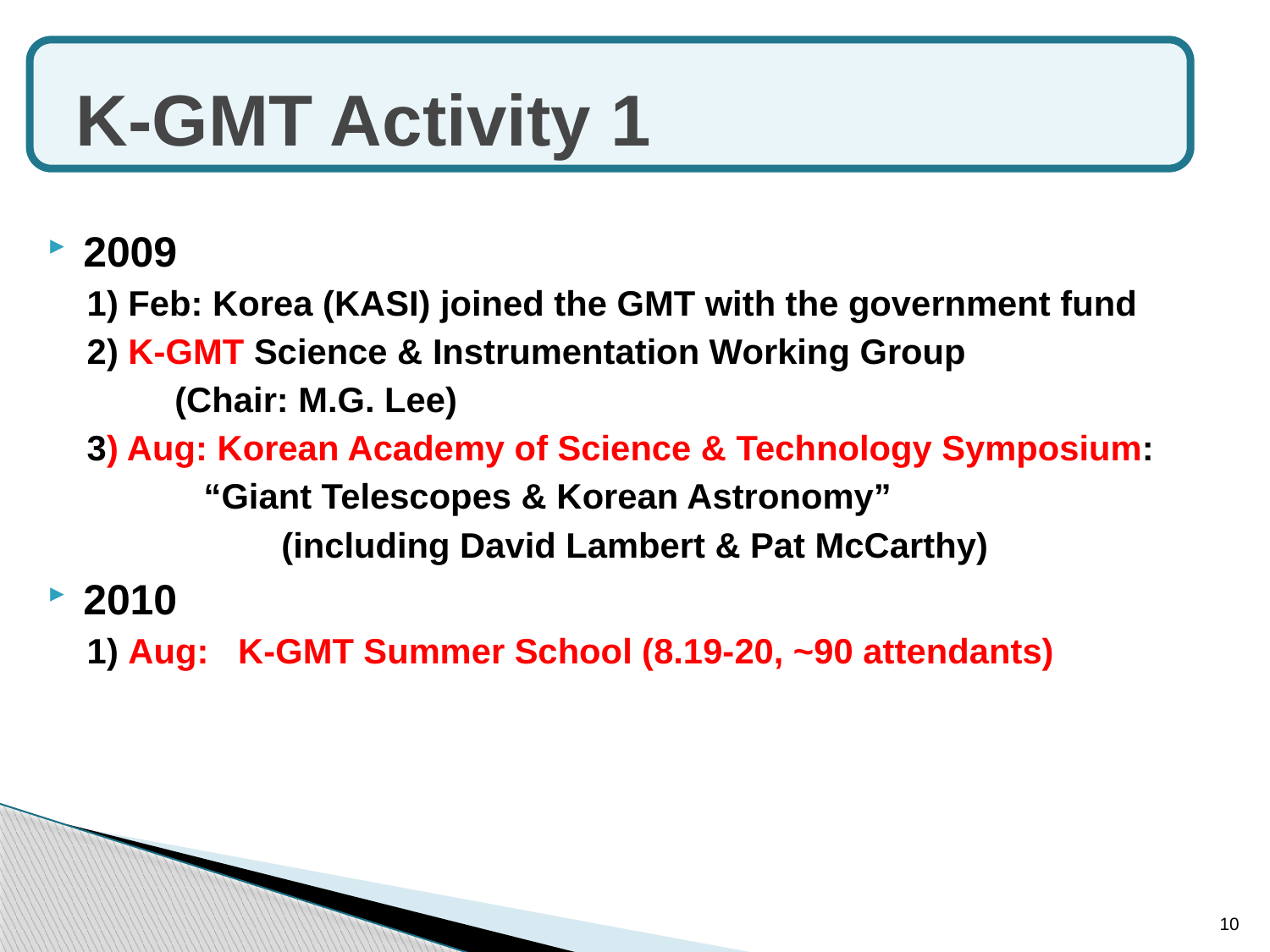

# K-GMT Activity 1

2009
1) Feb: Korea (KASI) joined the GMT with the government fund
2) K-GMT Science & Instrumentation Working Group
         (Chair: M.G. Lee)
3) Aug: Korean Academy of Science & Technology Symposium:
            “Giant Telescopes & Korean Astronomy”
                        (including David Lambert & Pat McCarthy)
2010
1) Aug:   K-GMT Summer School (8.19-20, ~90 attendants)

10